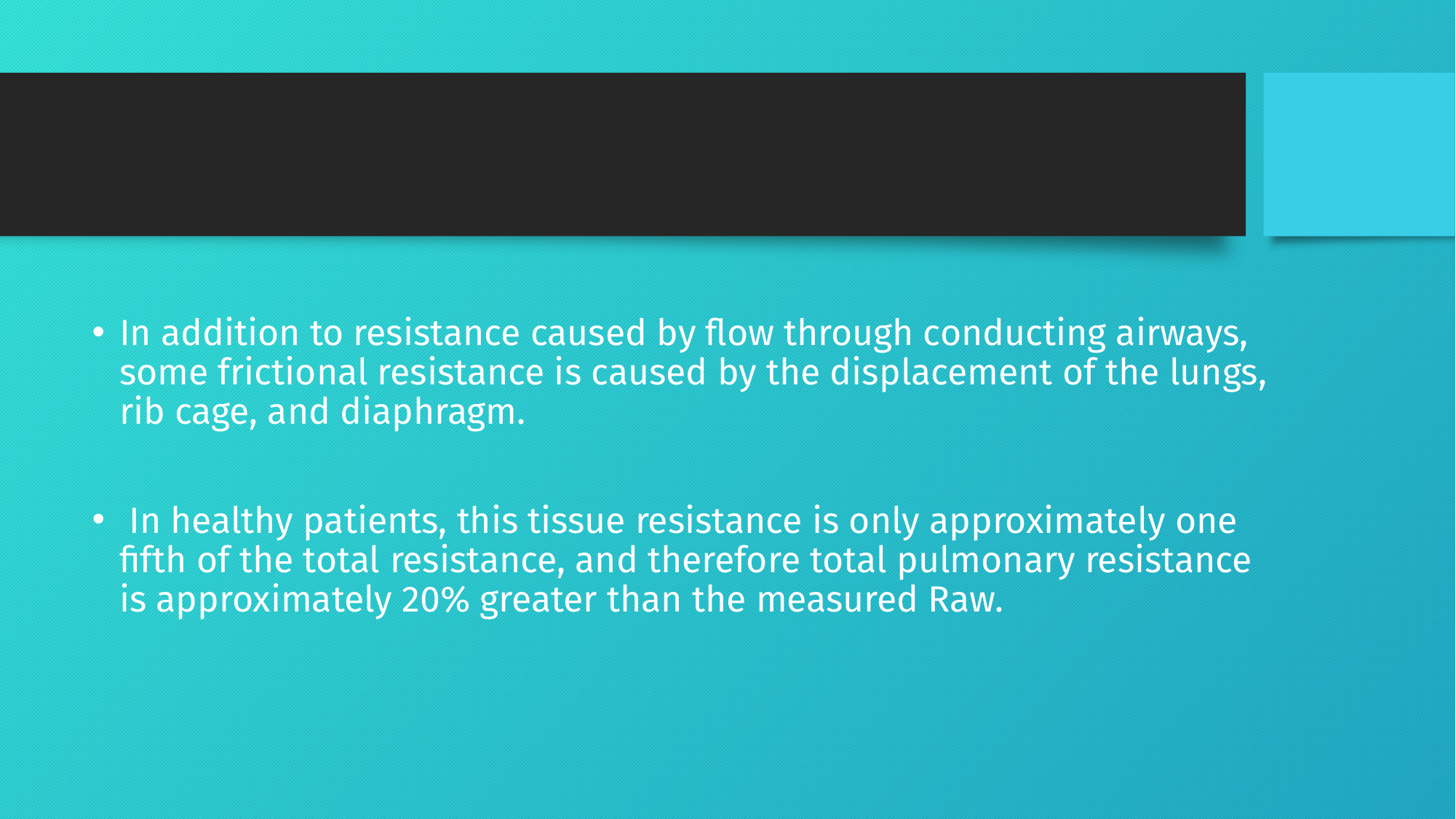

#
In addition to resistance caused by flow through conducting airways, some frictional resistance is caused by the displacement of the lungs, rib cage, and diaphragm.

 In healthy patients, this tissue resistance is only approximately one fifth of the total resistance, and therefore total pulmonary resistance is approximately 20% greater than the measured Raw.